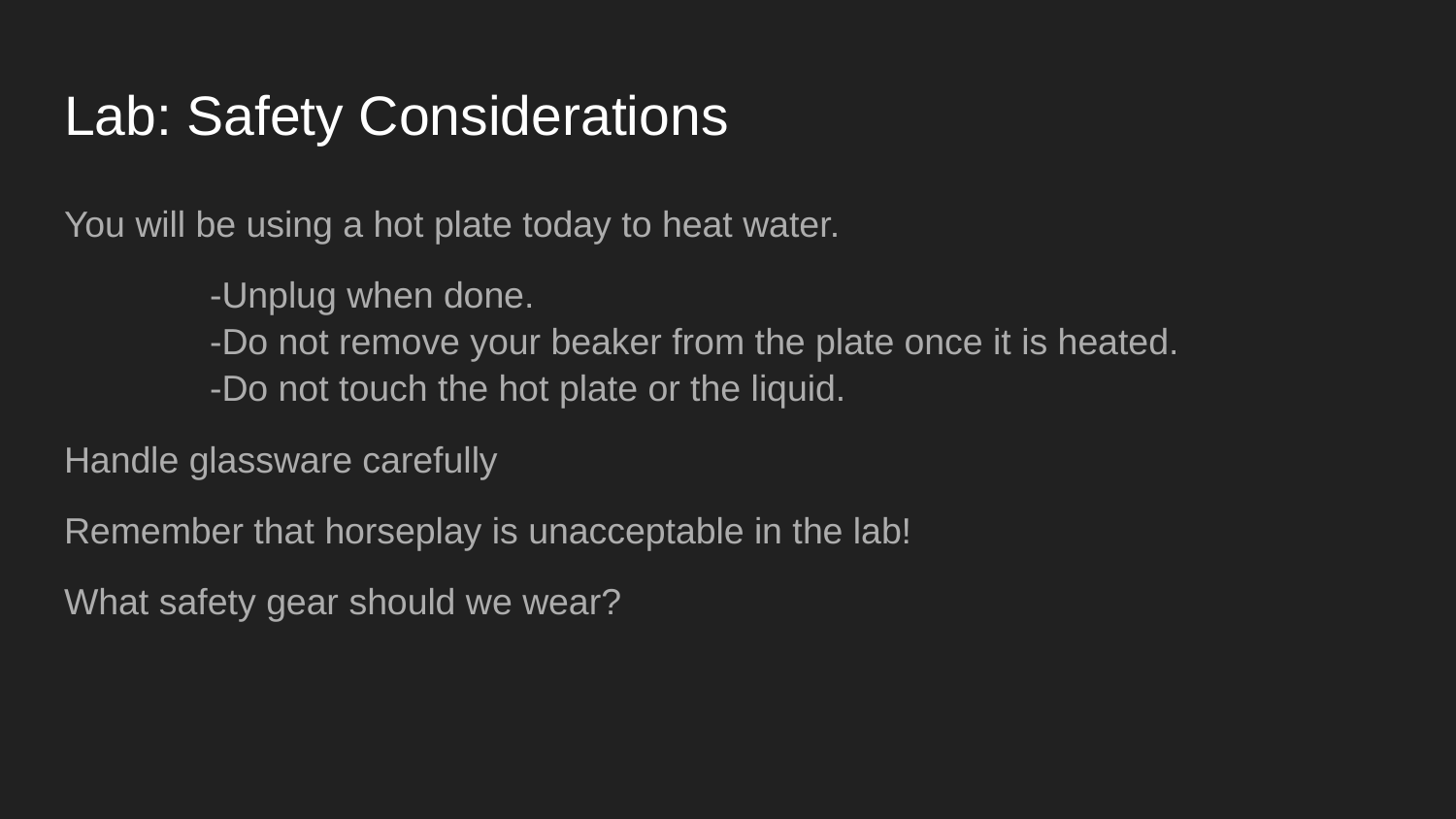

# Lab: Safety Considerations
You will be using a hot plate today to heat water.
	-Unplug when done.
	-Do not remove your beaker from the plate once it is heated.
	-Do not touch the hot plate or the liquid.
Handle glassware carefully
Remember that horseplay is unacceptable in the lab!
What safety gear should we wear?